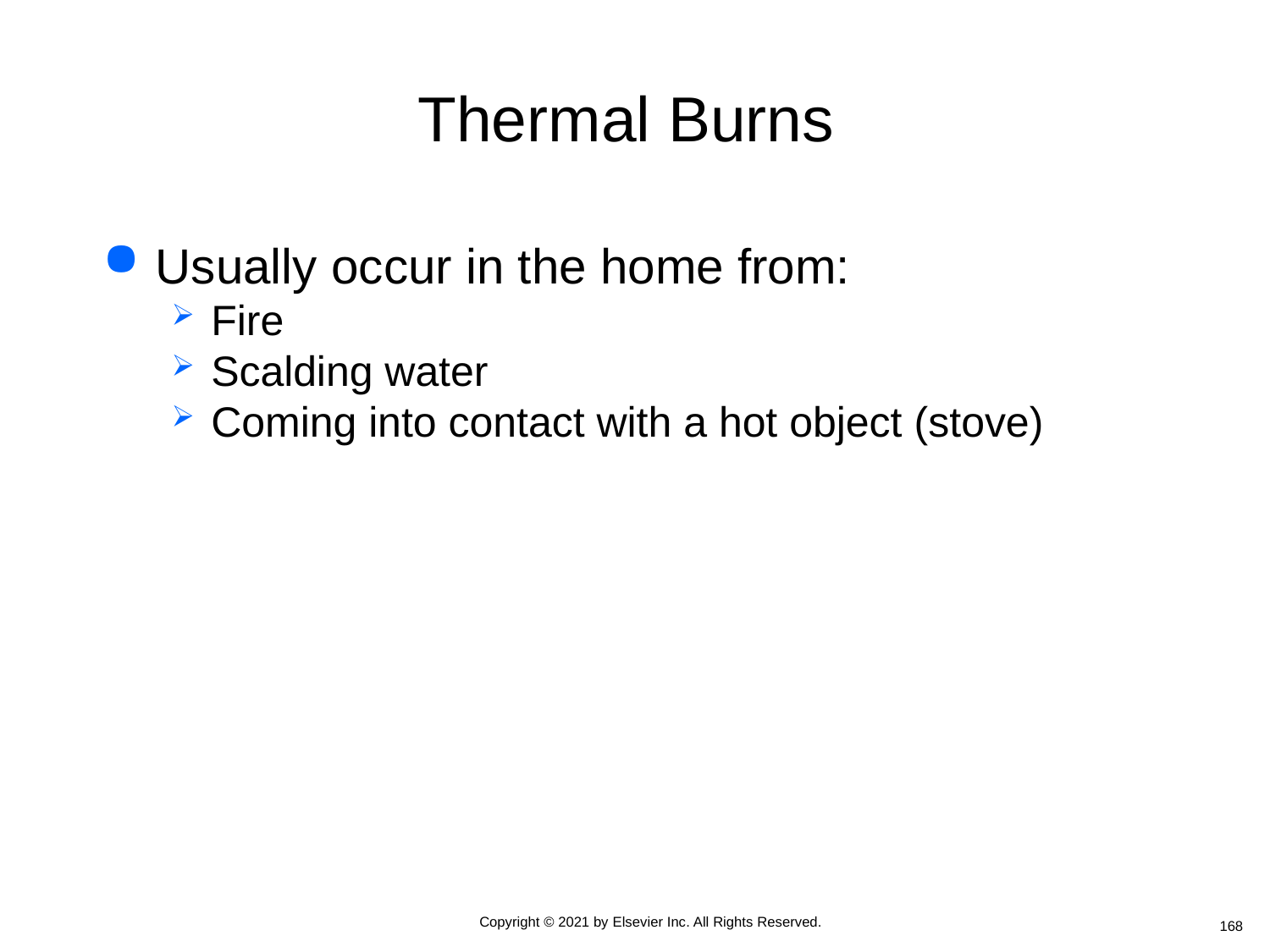

# Thermal Burns
Usually occur in the home from:
Fire
Scalding water
Coming into contact with a hot object (stove)

168